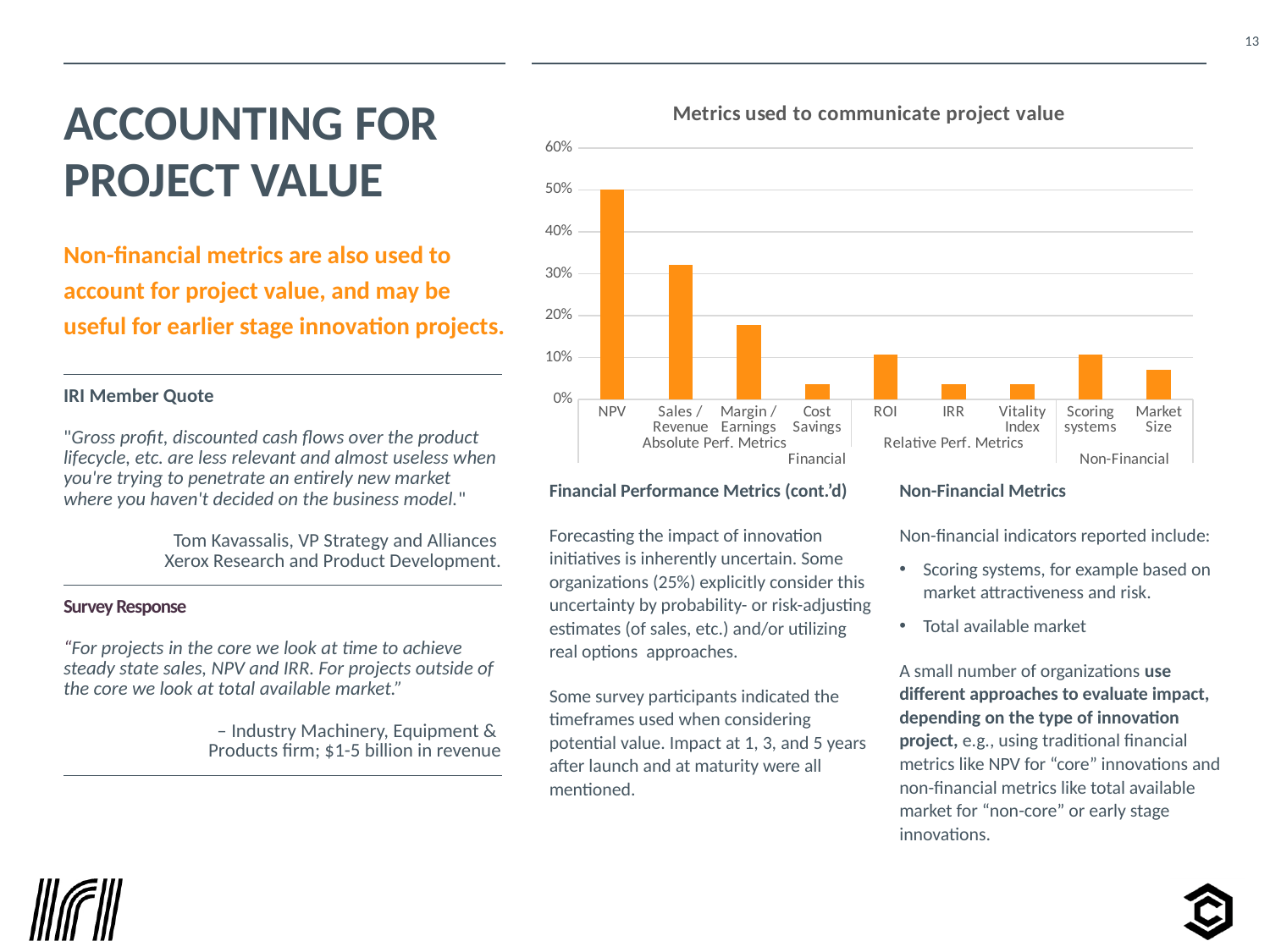

### Chart: Metrics used to communicate project value

| Category |  |
|---|---|
| NPV | 0.5 |
| Sales / Revenue | 0.32142857142857145 |
| Margin / Earnings | 0.17857142857142858 |
| Cost Savings | 0.03571428571428571 |
| ROI | 0.10714285714285714 |
| IRR | 0.03571428571428571 |
| Vitality Index | 0.03571428571428571 |
| Scoring systems | 0.10714285714285714 |
| Market Size | 0.07142857142857142 |
# Accounting for project Value
Non-financial metrics are also used to account for project value, and may be useful for earlier stage innovation projects.
| IRI Member Quote "Gross profit, discounted cash flows over the product lifecycle, etc. are less relevant and almost useless when you're trying to penetrate an entirely new market where you haven't decided on the business model." Tom Kavassalis, VP Strategy and Alliances Xerox Research and Product Development. |
| --- |
| Survey Response “For projects in the core we look at time to achieve steady state sales, NPV and IRR. For projects outside of the core we look at total available market.” – Industry Machinery, Equipment & Products firm; $1-5 billion in revenue |
Financial Performance Metrics (cont.’d)
Forecasting the impact of innovation initiatives is inherently uncertain. Some organizations (25%) explicitly consider this uncertainty by probability- or risk-adjusting estimates (of sales, etc.) and/or utilizing real options  approaches.
Some survey participants indicated the timeframes used when considering potential value. Impact at 1, 3, and 5 years after launch and at maturity were all mentioned.

Non-Financial Metrics
Non-financial indicators reported include:
Scoring systems, for example based on market attractiveness and risk.
Total available market
A small number of organizations use different approaches to evaluate impact, depending on the type of innovation project, e.g., using traditional financial metrics like NPV for “core” innovations and non-financial metrics like total available market for “non-core” or early stage innovations.